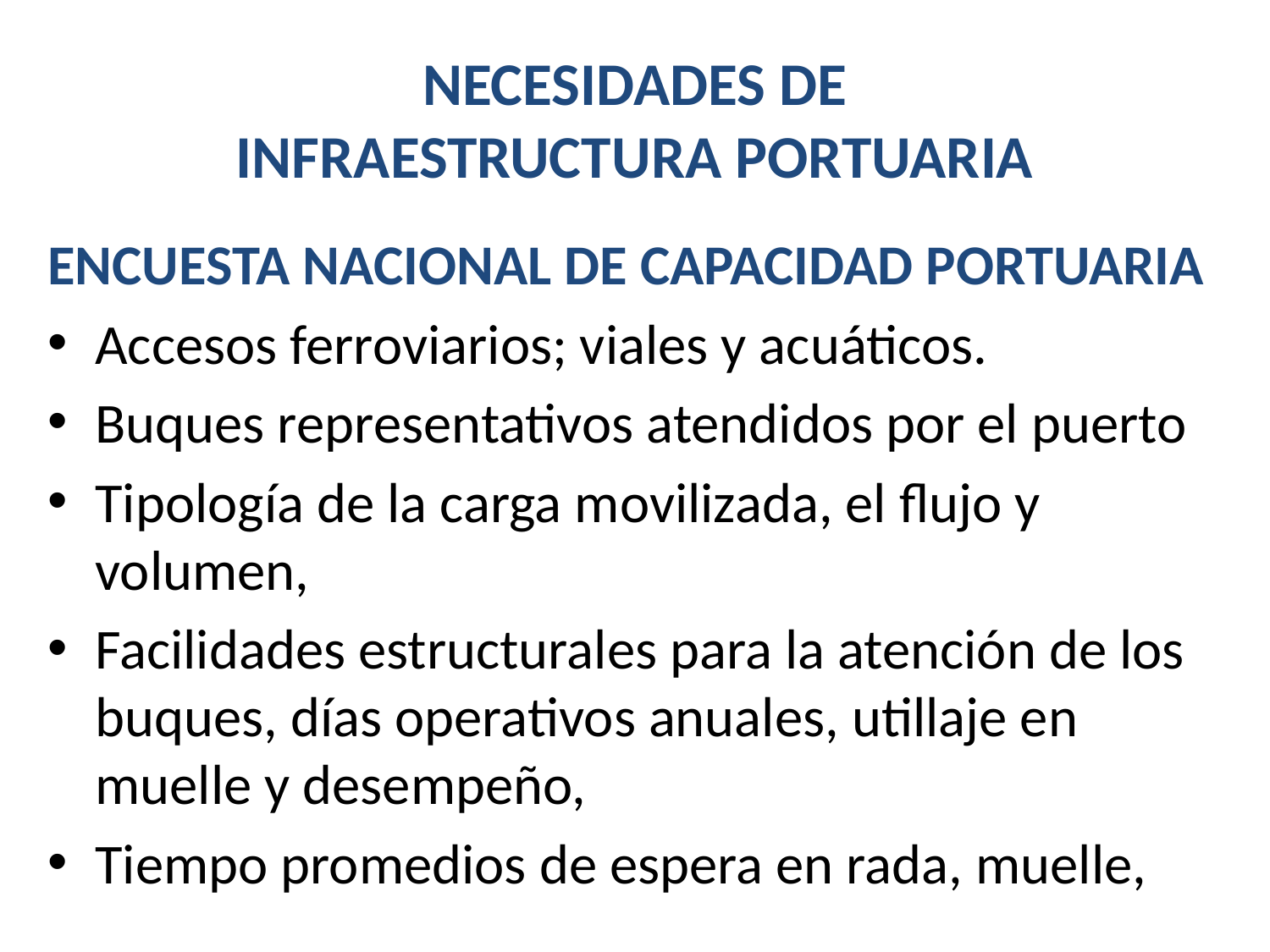

# NECESIDADES DE INFRAESTRUCTURA PORTUARIA
ENCUESTA NACIONAL DE CAPACIDAD PORTUARIA
Accesos ferroviarios; viales y acuáticos.
Buques representativos atendidos por el puerto
Tipología de la carga movilizada, el flujo y volumen,
Facilidades estructurales para la atención de los buques, días operativos anuales, utillaje en muelle y desempeño,
Tiempo promedios de espera en rada, muelle,